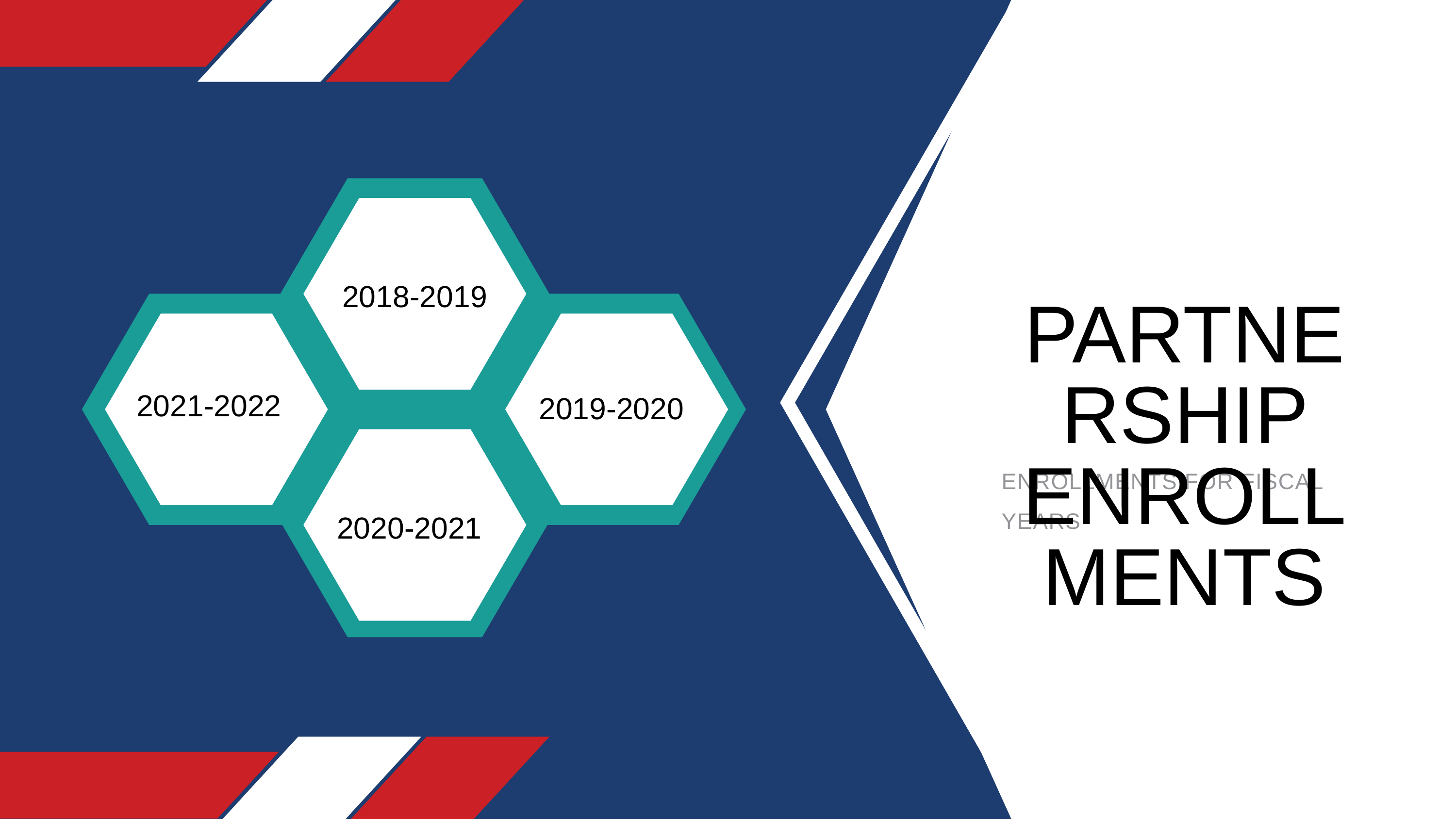

2018-2019

PARTNERSHIP ENROLLMENTS

2021-2022
2019-2020

ENROLLMENTS FOR FISCAL YEARS
2020-2021